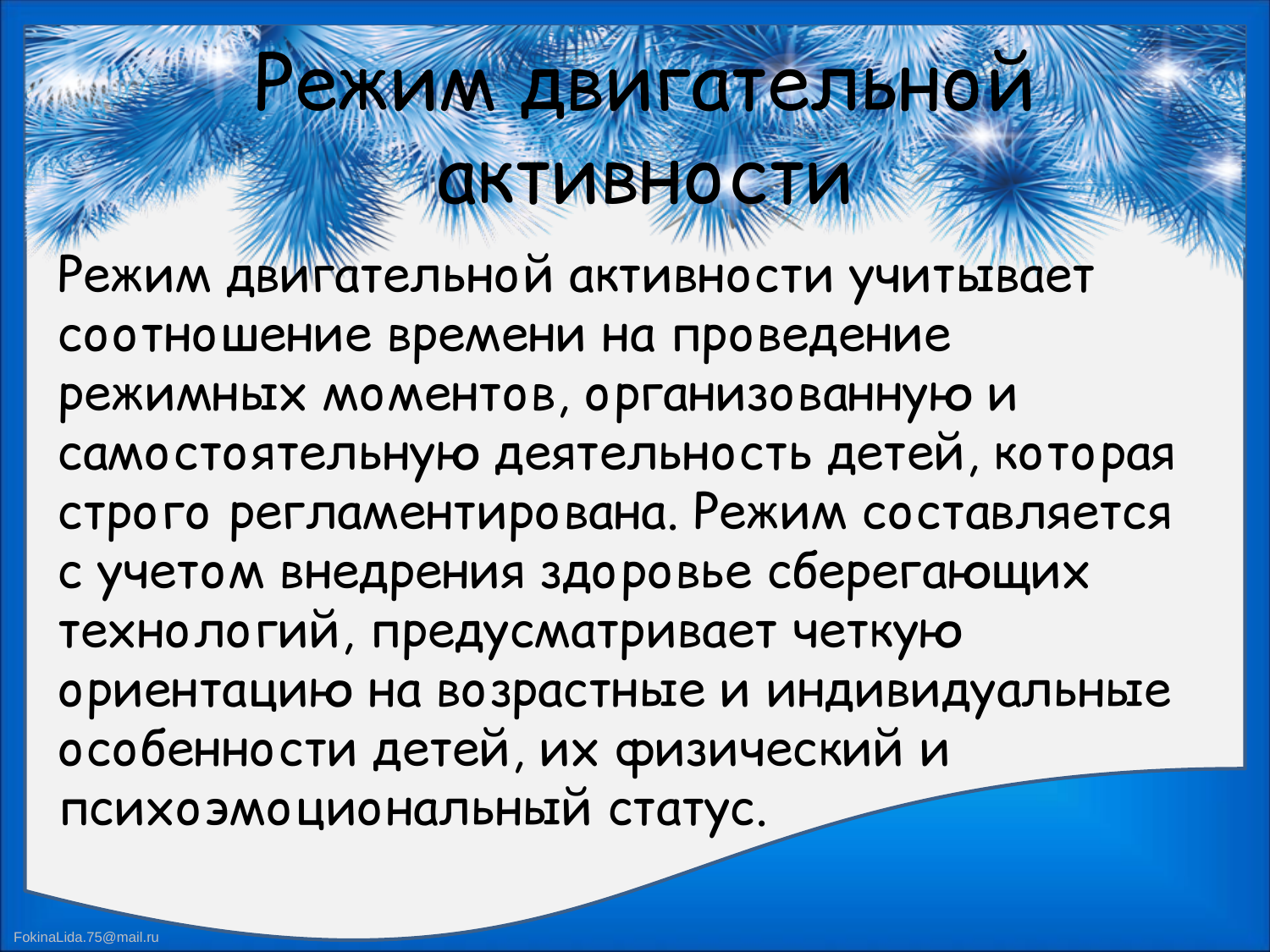

# Режим двигательной активности
Режим двигательной активности учитывает соотношение времени на проведение режимных моментов, организованную и самостоятельную деятельность детей, которая строго регламентирована. Режим составляется с учетом внедрения здоровье сберегающих технологий, предусматривает четкую ориентацию на возрастные и индивидуальные особенности детей, их физический и психоэмоциональный статус.